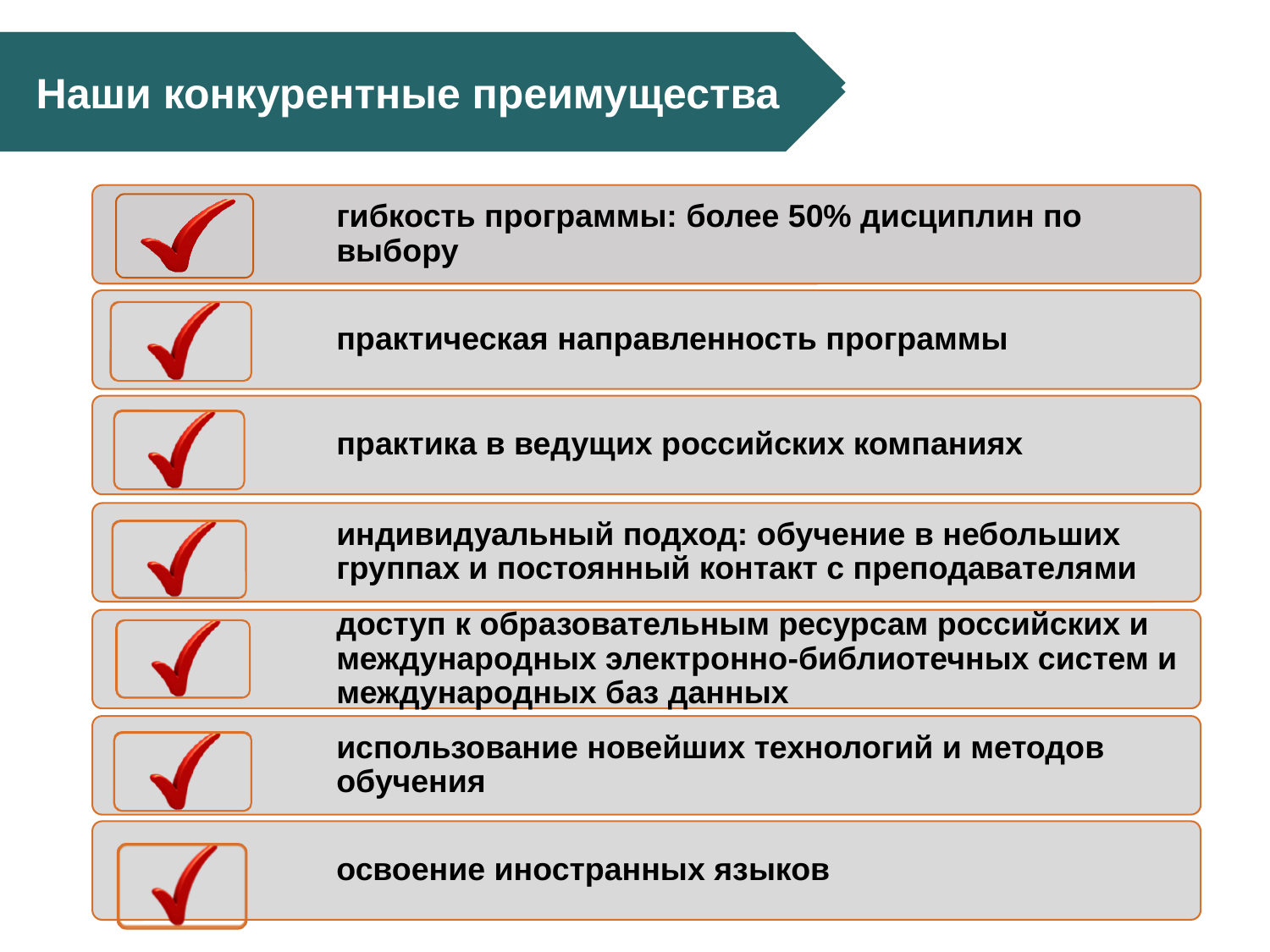

Наши конкурентные преимущества

Наши конкурентные преимущества
гибкость программы: более 50% дисциплин по выбору
практическая направленность программы
практика в ведущих российских компаниях
индивидуальный подход: обучение в небольших группах и постоянный контакт с преподавателями
освоение иностранных языков
использование новейших технологий и методов обучения
доступ к образовательным ресурсам российских и международных электронно-библиотечных систем и международных баз данных